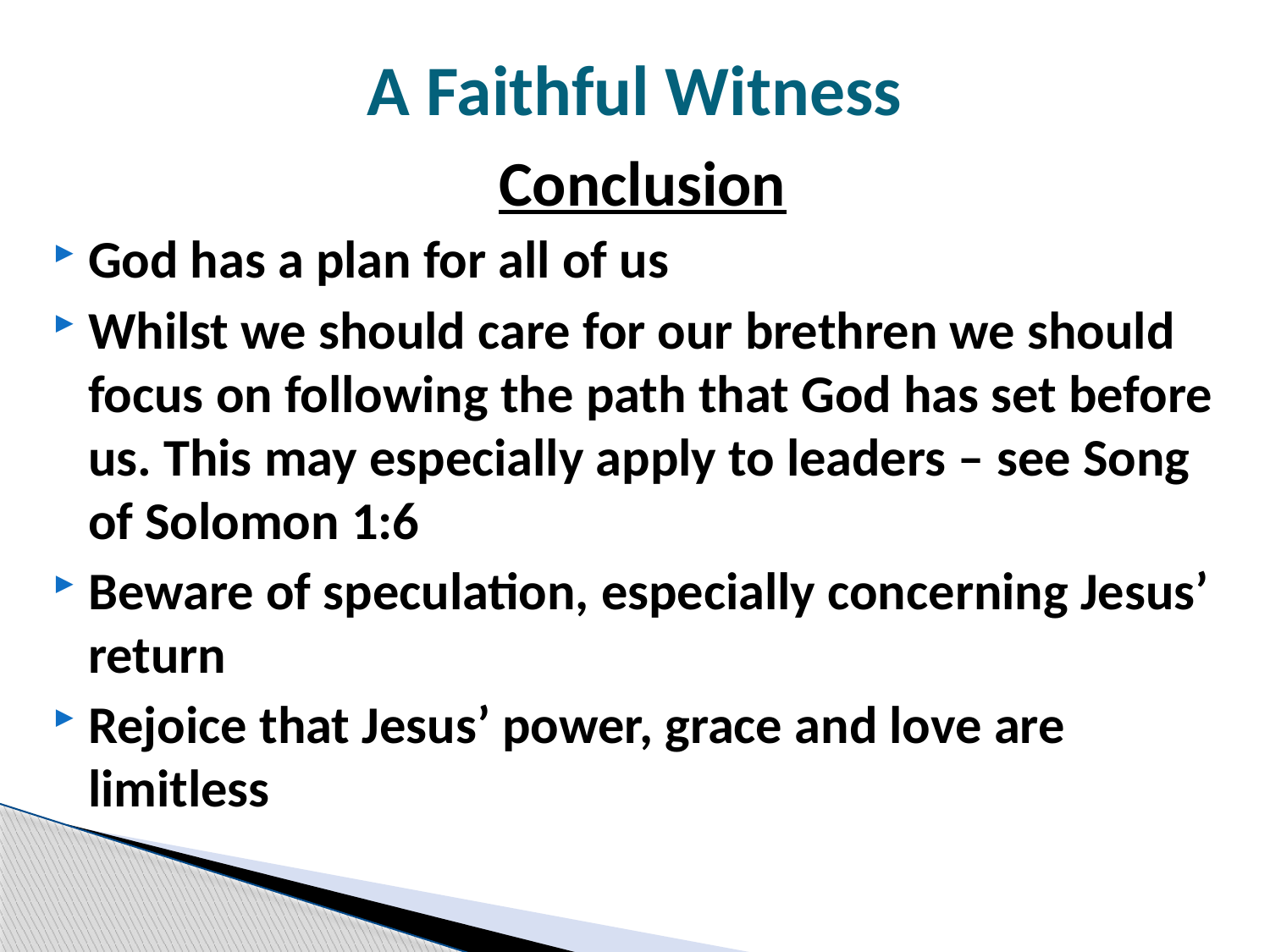

# A Faithful Witness
Conclusion
God has a plan for all of us
Whilst we should care for our brethren we should focus on following the path that God has set before us. This may especially apply to leaders – see Song of Solomon 1:6
Beware of speculation, especially concerning Jesus’ return
Rejoice that Jesus’ power, grace and love are limitless